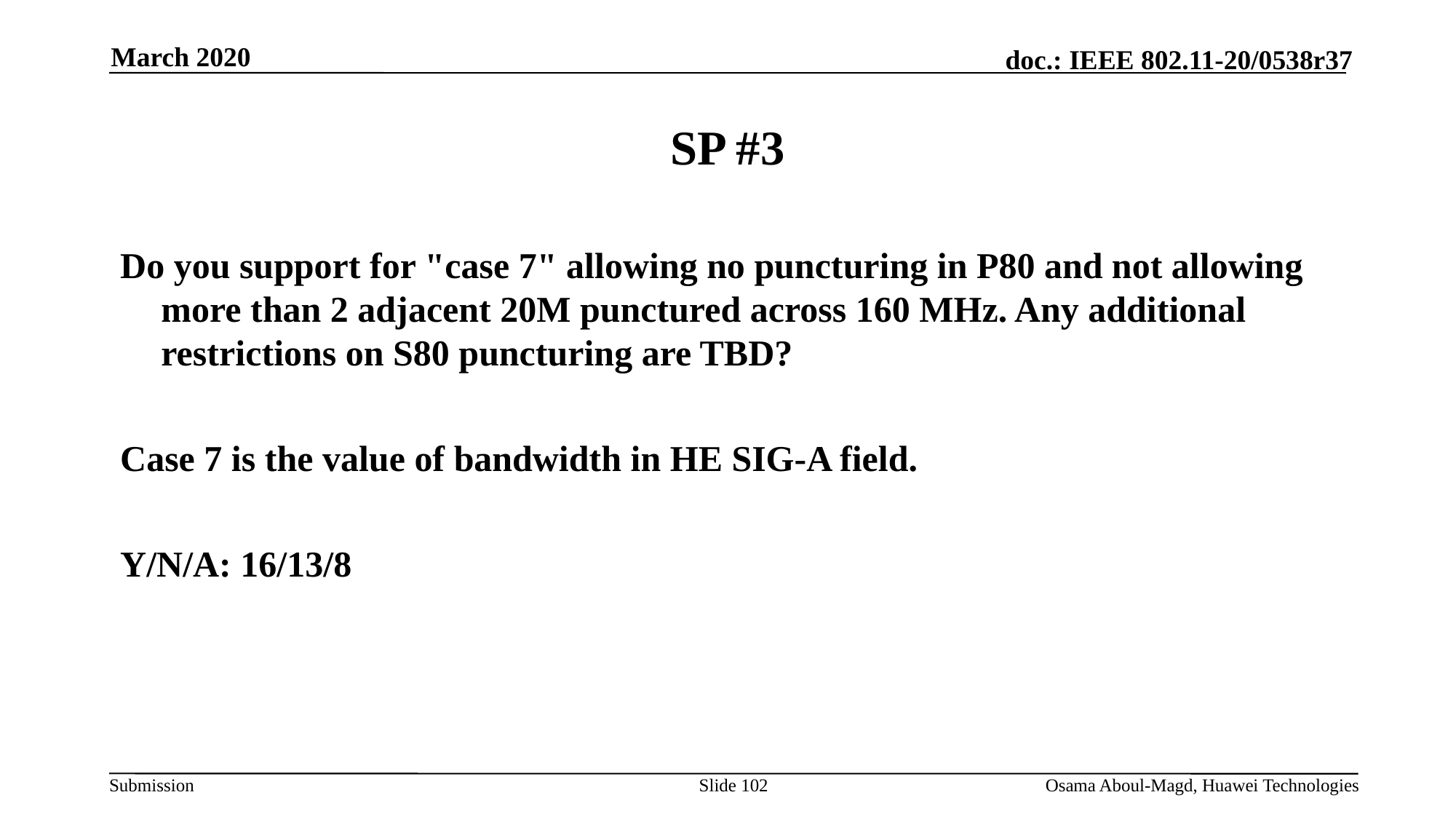

March 2020
# SP #3
Do you support for "case 7" allowing no puncturing in P80 and not allowing more than 2 adjacent 20M punctured across 160 MHz. Any additional restrictions on S80 puncturing are TBD?

Case 7 is the value of bandwidth in HE SIG-A field.

Y/N/A: 16/13/8
Slide 102
Osama Aboul-Magd, Huawei Technologies